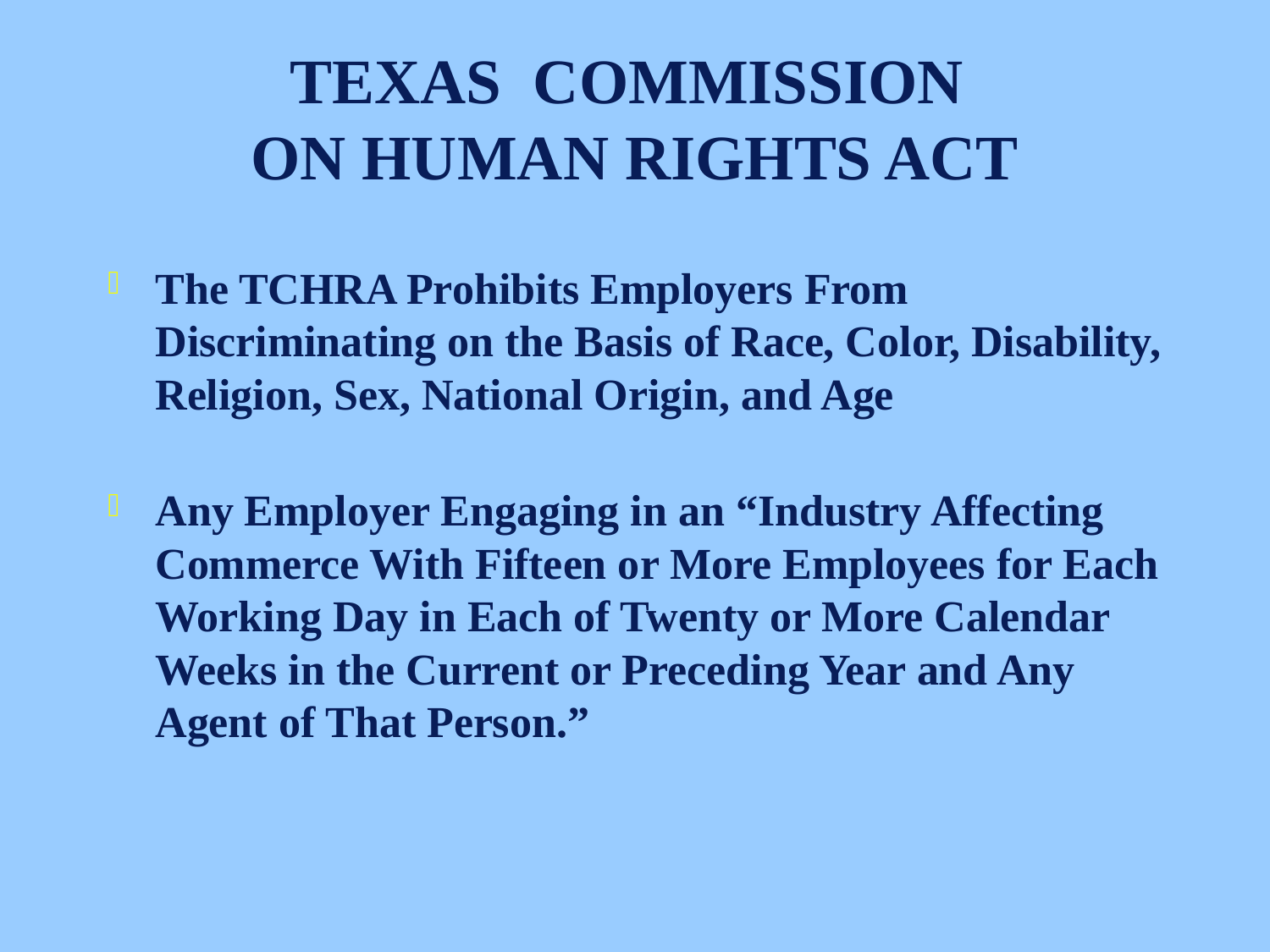

# TEXAS  COMMISSION ON HUMAN RIGHTS ACT
The TCHRA Prohibits Employers From Discriminating on the Basis of Race, Color, Disability, Religion, Sex, National Origin, and Age
Any Employer Engaging in an “Industry Affecting Commerce With Fifteen or More Employees for Each Working Day in Each of Twenty or More Calendar Weeks in the Current or Preceding Year and Any Agent of That Person.”